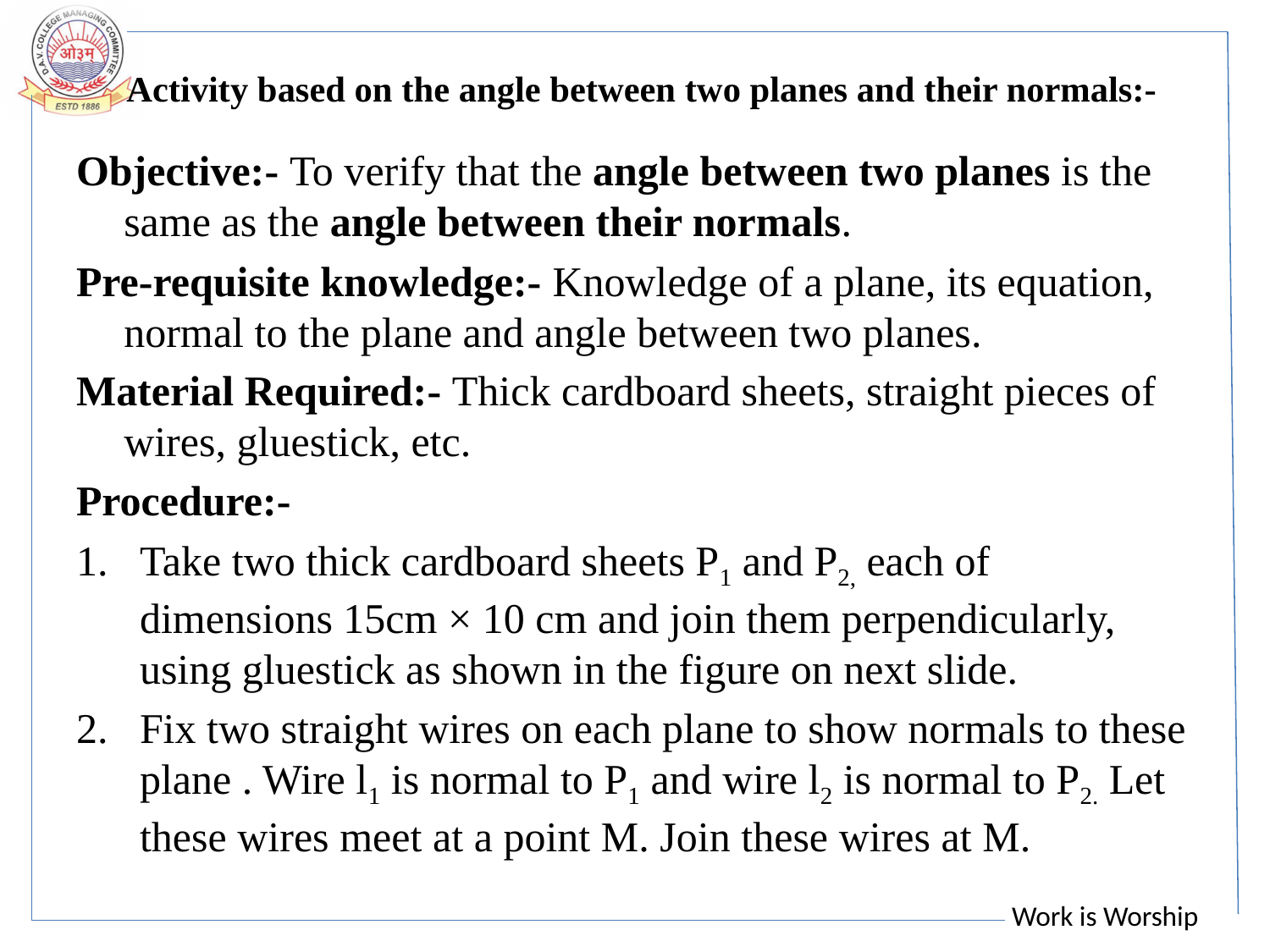

# Activity based on the angle between two planes and their normals:-
Objective:- To verify that the angle between two planes is the same as the angle between their normals.
Pre-requisite knowledge:- Knowledge of a plane, its equation, normal to the plane and angle between two planes.
Material Required:- Thick cardboard sheets, straight pieces of wires, gluestick, etc.
Procedure:-
Take two thick cardboard sheets P1 and P2, each of dimensions 15cm × 10 cm and join them perpendicularly, using gluestick as shown in the figure on next slide.
Fix two straight wires on each plane to show normals to these plane . Wire l1 is normal to P1 and wire l2 is normal to P2. Let these wires meet at a point M. Join these wires at M.